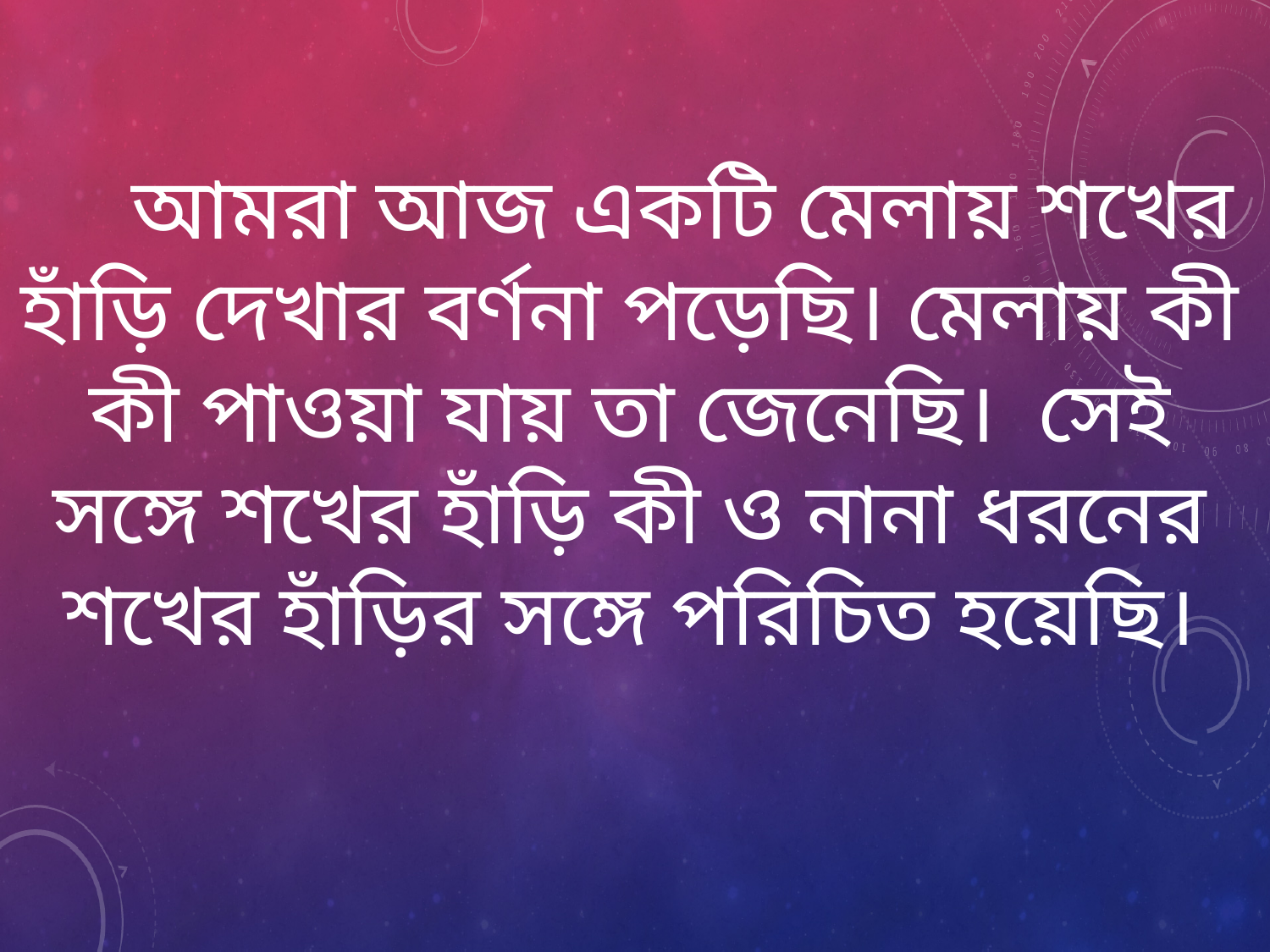

আমরা আজ একটি মেলায় শখের হাঁড়ি দেখার বর্ণনা পড়েছি। মেলায় কী কী পাওয়া যায় তা জেনেছি।  সেই সঙ্গে শখের হাঁড়ি কী ও নানা ধরনের শখের হাঁড়ির সঙ্গে পরিচিত হয়েছি।